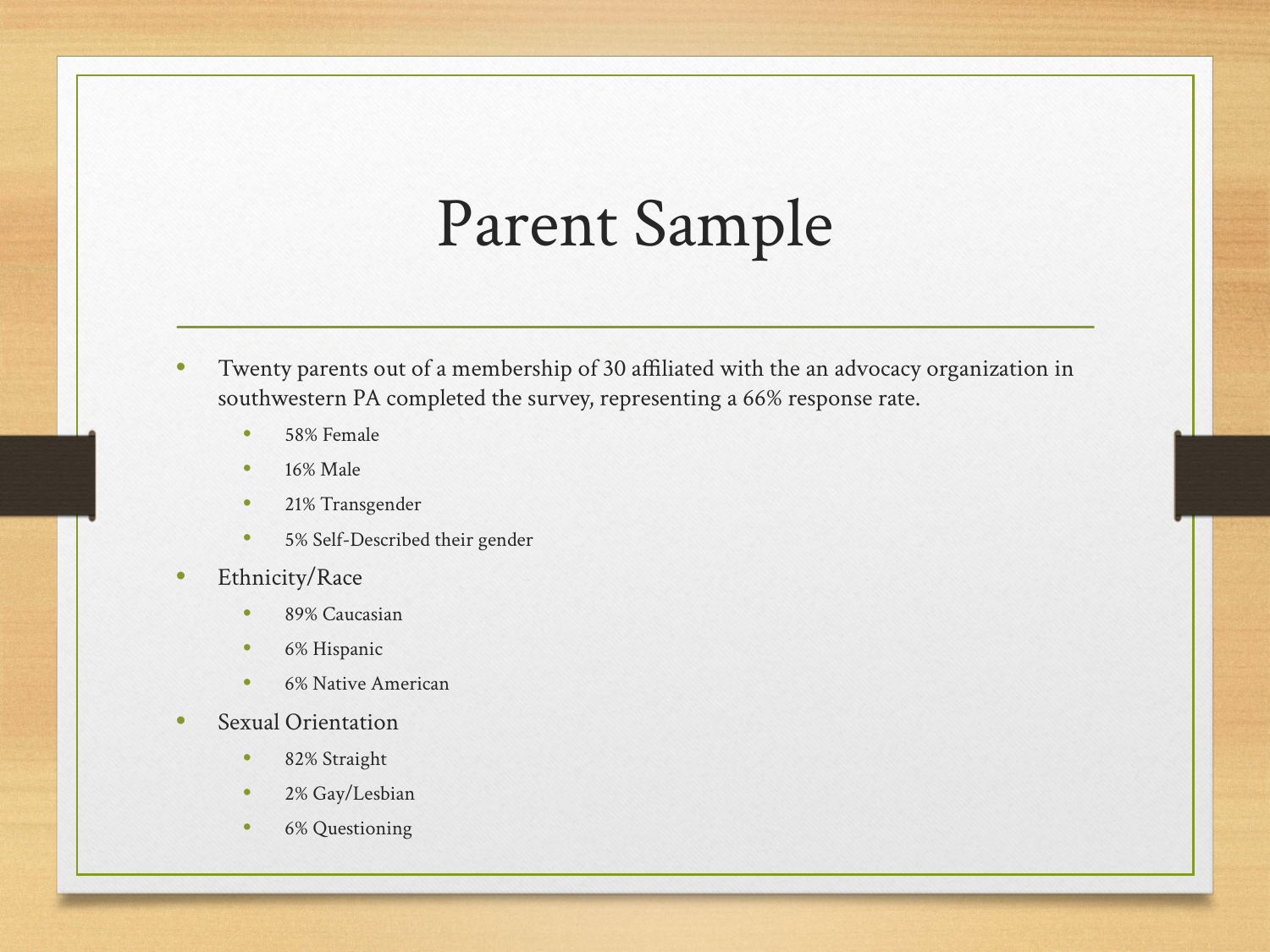

# Parent Sample
Twenty parents out of a membership of 30 affiliated with the an advocacy organization in southwestern PA completed the survey, representing a 66% response rate.
58% Female
16% Male
21% Transgender
5% Self-Described their gender
Ethnicity/Race
89% Caucasian
6% Hispanic
6% Native American
Sexual Orientation
82% Straight
2% Gay/Lesbian
6% Questioning